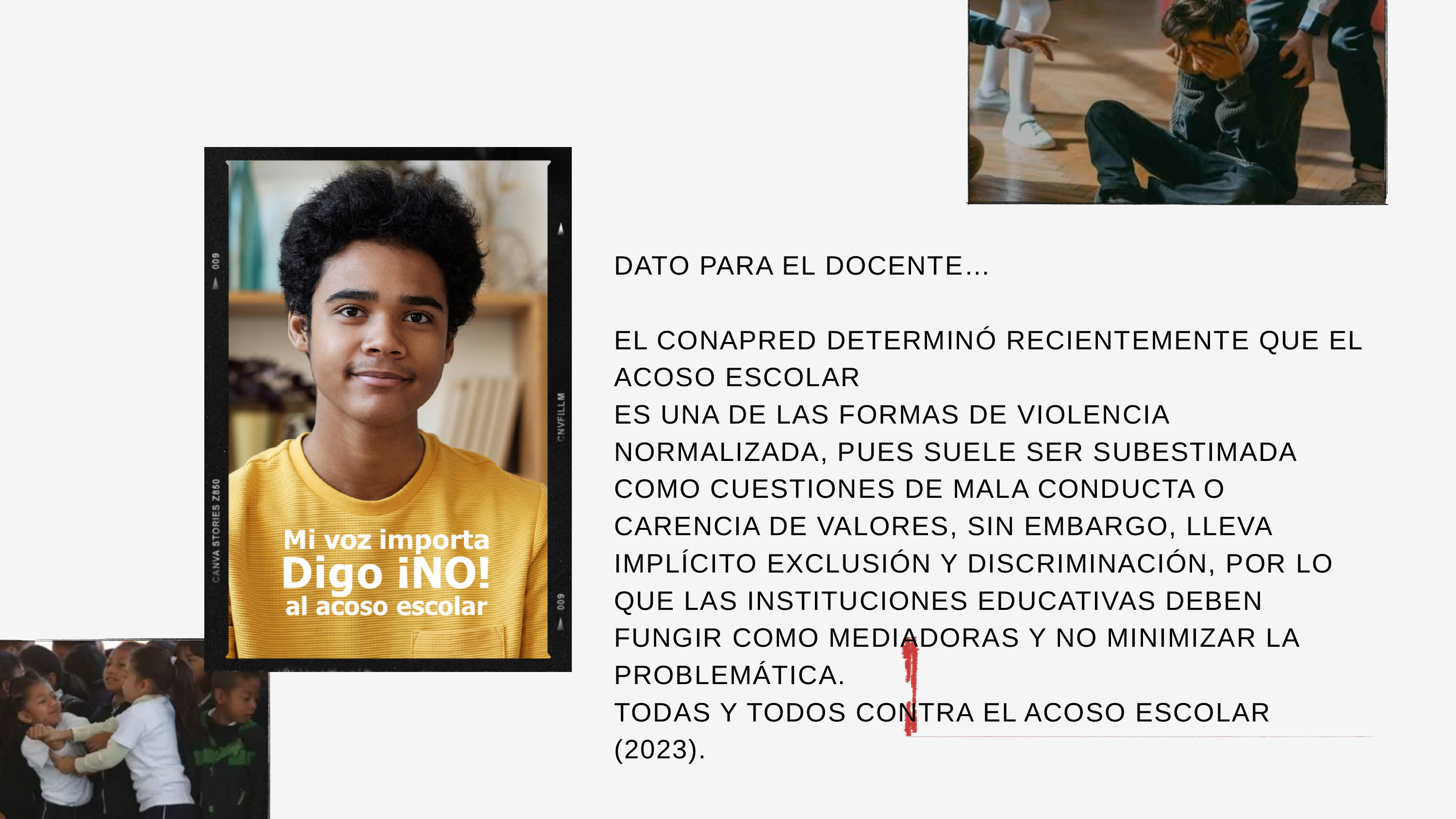

DATO PARA EL DOCENTE…

EL CONAPRED DETERMINÓ RECIENTEMENTE QUE EL ACOSO ESCOLAR
ES UNA DE LAS FORMAS DE VIOLENCIA NORMALIZADA, PUES SUELE SER SUBESTIMADA COMO CUESTIONES DE MALA CONDUCTA O CARENCIA DE VALORES, SIN EMBARGO, LLEVA IMPLÍCITO EXCLUSIÓN Y DISCRIMINACIÓN, POR LO QUE LAS INSTITUCIONES EDUCATIVAS DEBEN FUNGIR COMO MEDIADORAS Y NO MINIMIZAR LA PROBLEMÁTICA.
TODAS Y TODOS CONTRA EL ACOSO ESCOLAR (2023).